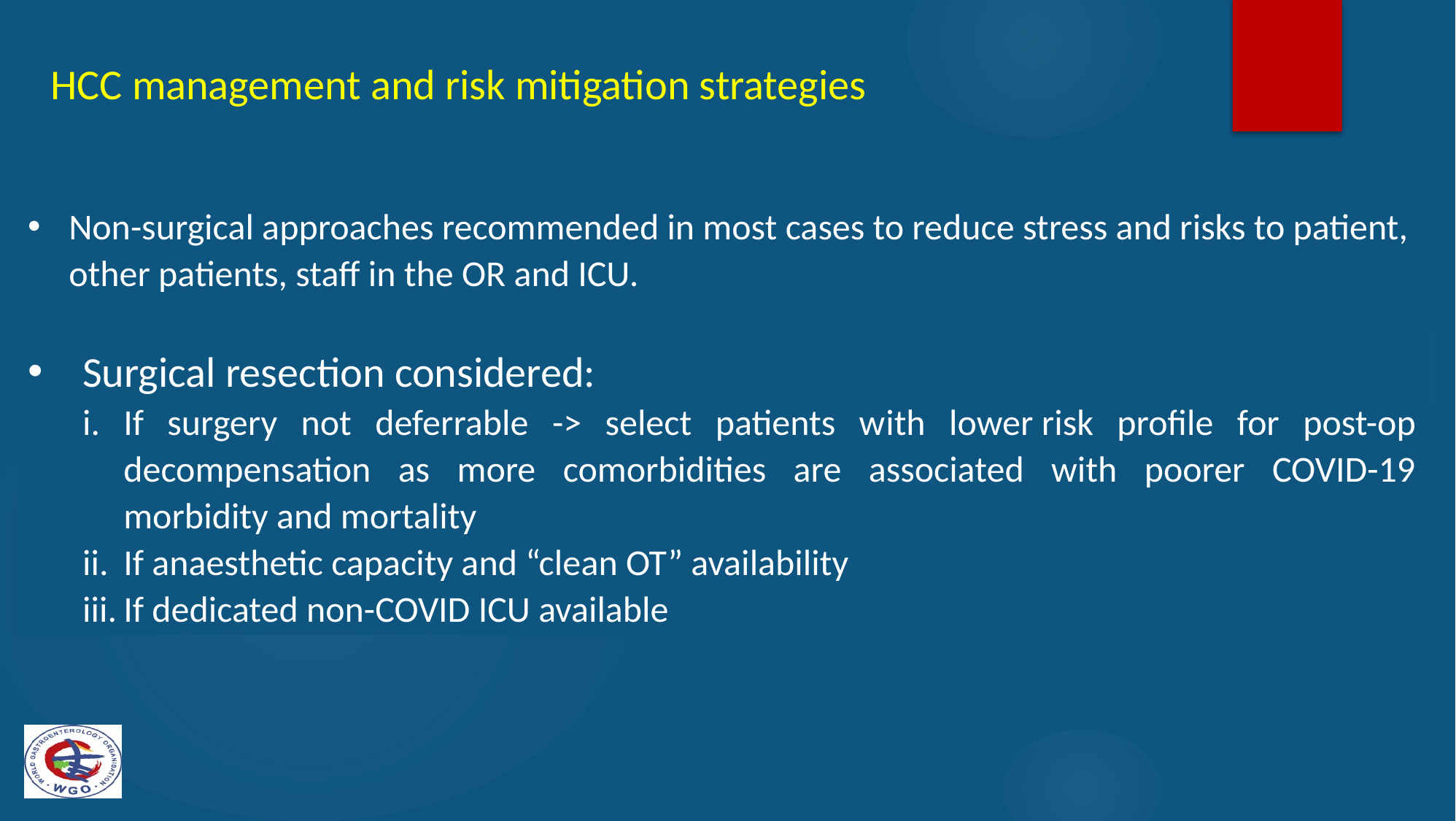

HCC management and risk mitigation strategies
Non-surgical approaches recommended in most cases to reduce stress and risks to patient, other patients, staff in the OR and ICU.

Surgical resection considered:
If surgery not deferrable -> select patients with lower risk profile for post-op decompensation as more comorbidities are associated with poorer COVID-19 morbidity and mortality
If anaesthetic capacity and “clean OT” availability
If dedicated non-COVID ICU available